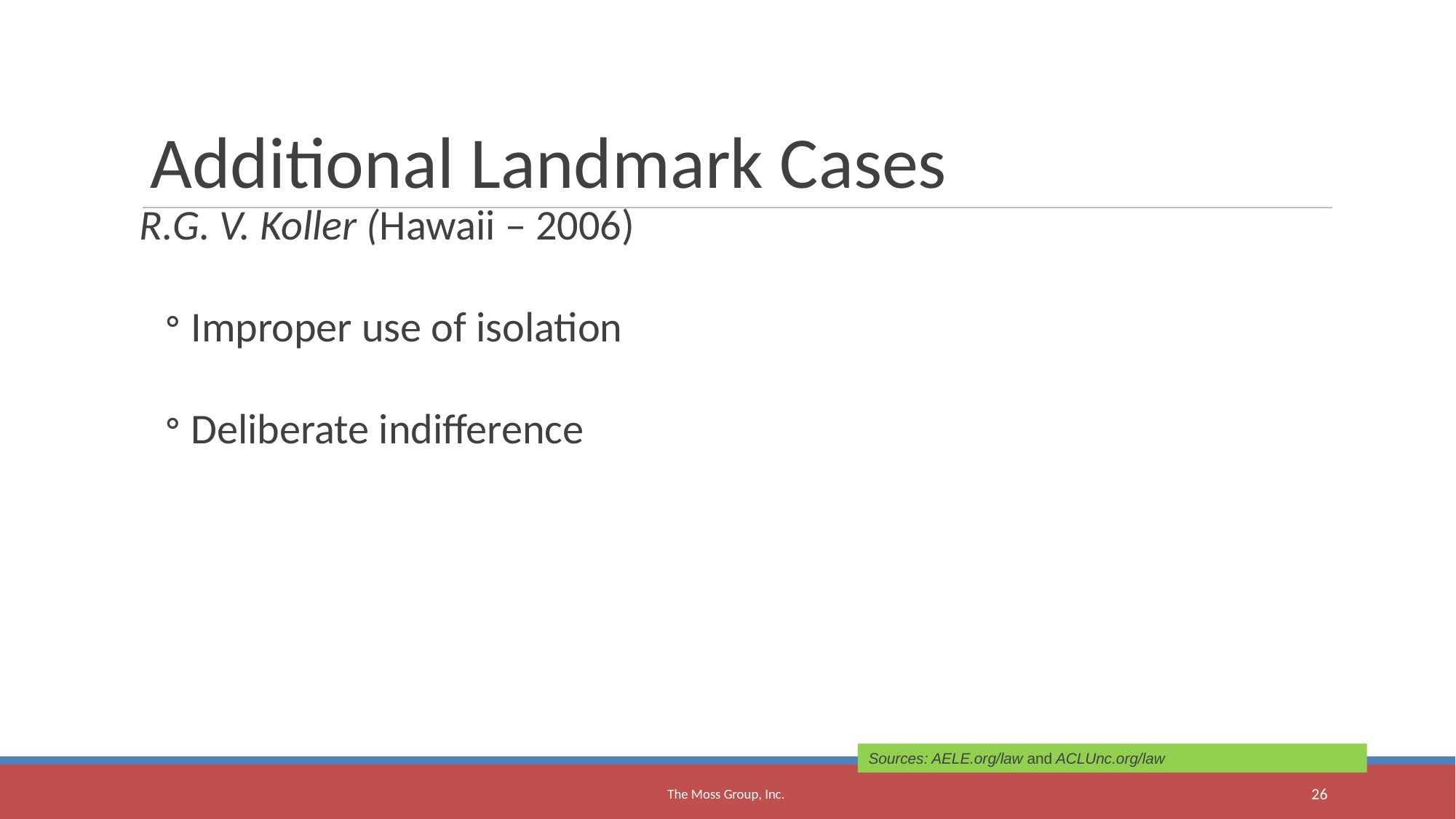

26
Additional Landmark Cases

R.G. V. Koller (Hawaii – 2006)

Improper use of isolation

Deliberate indifference

Sources: AELE.org/law and ACLUnc.org/law
The Moss Group, Inc.
26